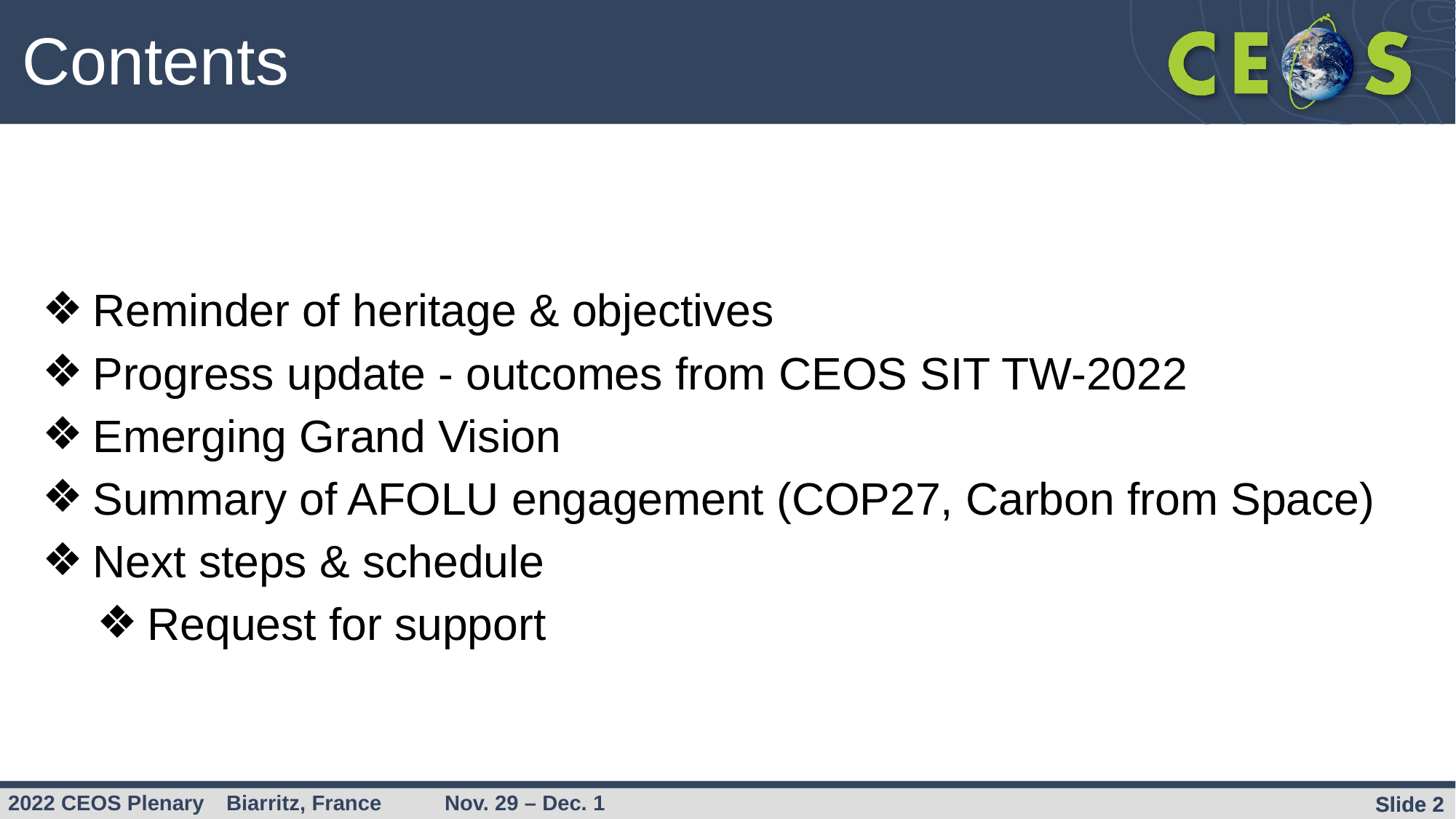

Contents
Reminder of heritage & objectives
Progress update - outcomes from CEOS SIT TW-2022
Emerging Grand Vision
Summary of AFOLU engagement (COP27, Carbon from Space)
Next steps & schedule
Request for support
Slide 2